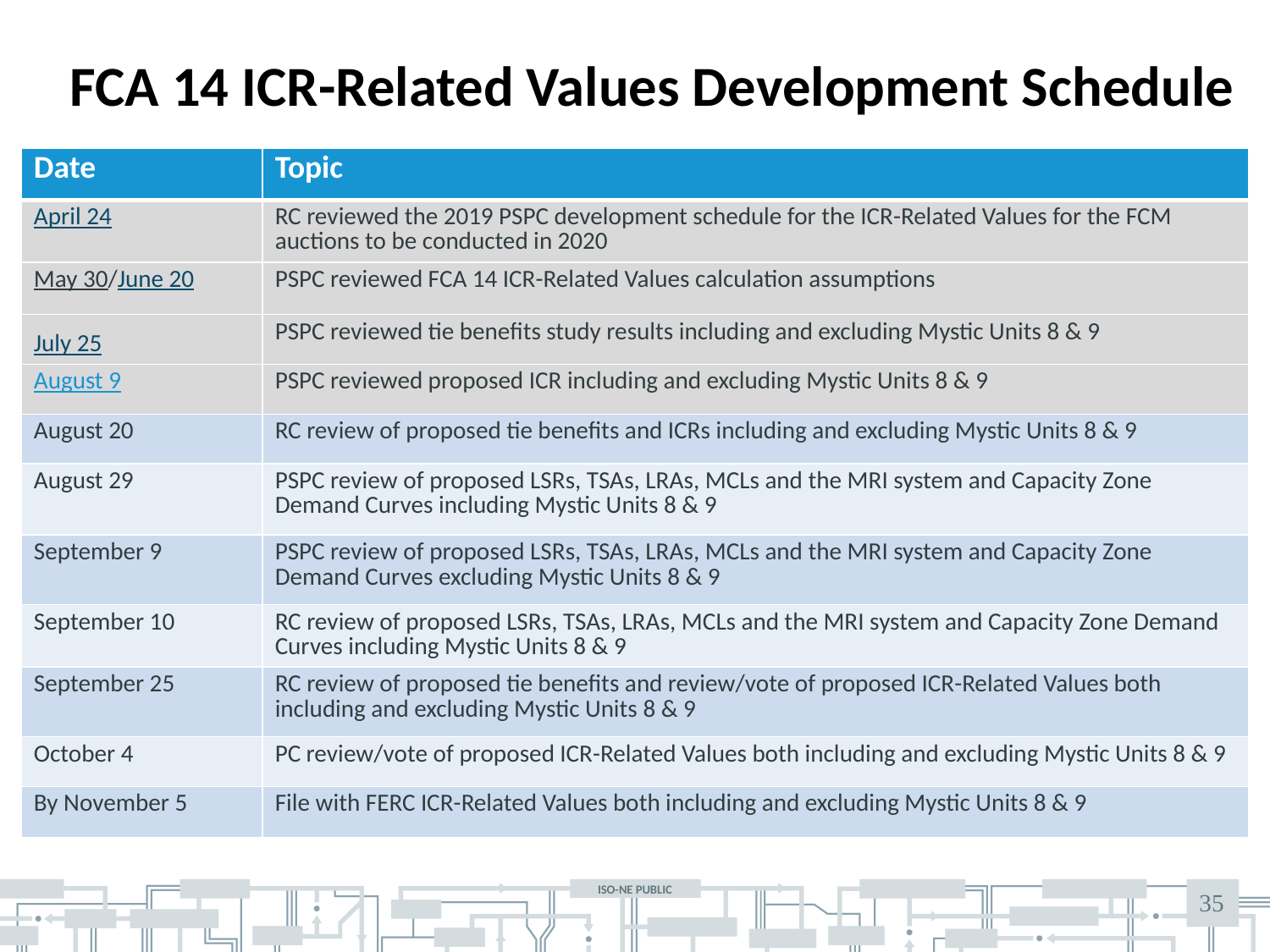

# FCA 14 ICR-Related Values Development Schedule
| Date | Topic |
| --- | --- |
| April 24 | RC reviewed the 2019 PSPC development schedule for the ICR-Related Values for the FCM auctions to be conducted in 2020 |
| May 30/June 20 | PSPC reviewed FCA 14 ICR-Related Values calculation assumptions |
| July 25 | PSPC reviewed tie benefits study results including and excluding Mystic Units 8 & 9 |
| August 9 | PSPC reviewed proposed ICR including and excluding Mystic Units 8 & 9 |
| August 20 | RC review of proposed tie benefits and ICRs including and excluding Mystic Units 8 & 9 |
| August 29 | PSPC review of proposed LSRs, TSAs, LRAs, MCLs and the MRI system and Capacity Zone Demand Curves including Mystic Units 8 & 9 |
| September 9 | PSPC review of proposed LSRs, TSAs, LRAs, MCLs and the MRI system and Capacity Zone Demand Curves excluding Mystic Units 8 & 9 |
| September 10 | RC review of proposed LSRs, TSAs, LRAs, MCLs and the MRI system and Capacity Zone Demand Curves including Mystic Units 8 & 9 |
| September 25 | RC review of proposed tie benefits and review/vote of proposed ICR-Related Values both including and excluding Mystic Units 8 & 9 |
| October 4 | PC review/vote of proposed ICR-Related Values both including and excluding Mystic Units 8 & 9 |
| By November 5 | File with FERC ICR-Related Values both including and excluding Mystic Units 8 & 9 |
35